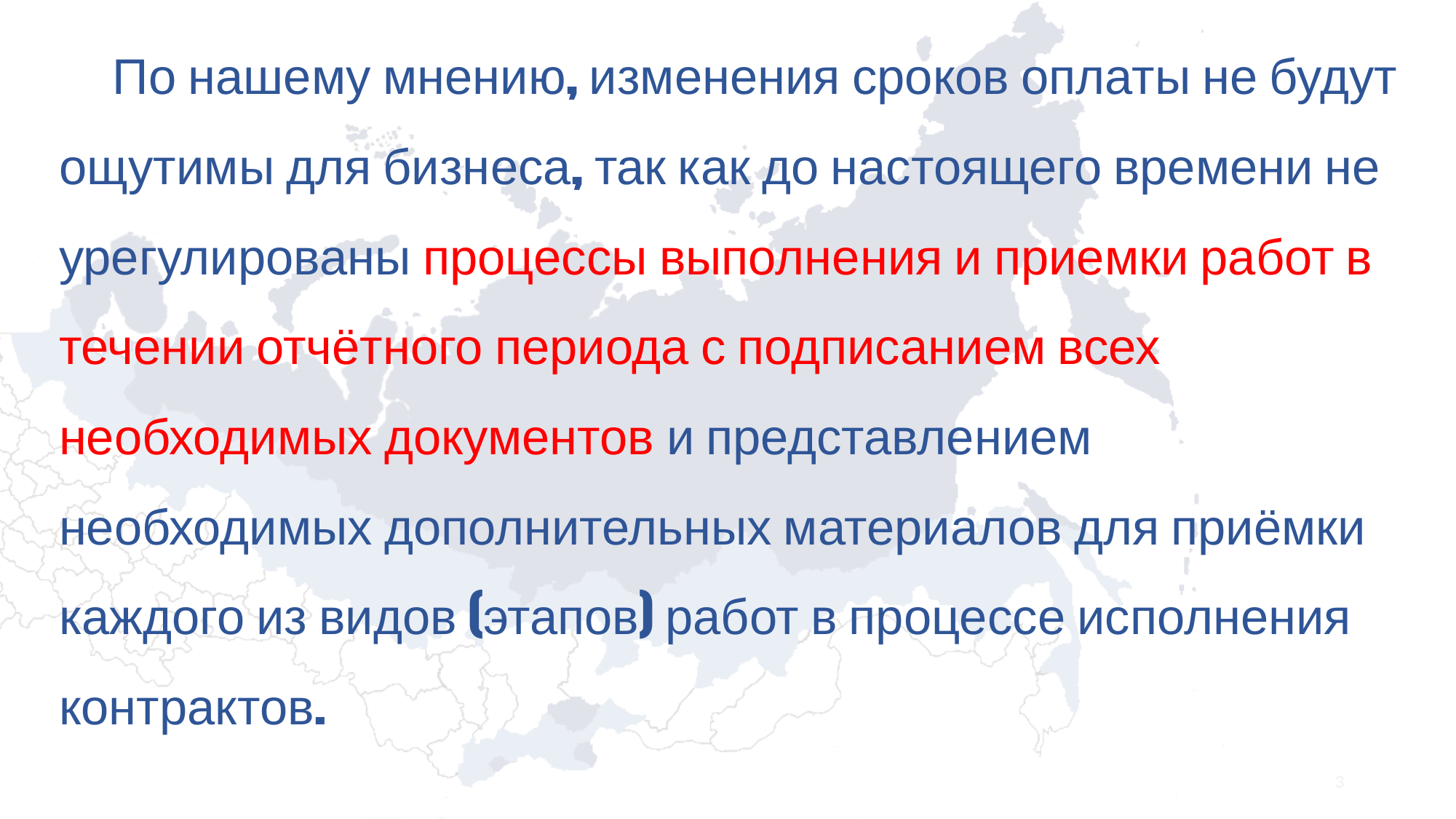

# По нашему мнению, изменения сроков оплаты не будут ощутимы для бизнеса, так как до настоящего времени не урегулированы процессы выполнения и приемки работ в течении отчётного периода с подписанием всех необходимых документов и представлением необходимых дополнительных материалов для приёмки каждого из видов (этапов) работ в процессе исполнения контрактов.
3